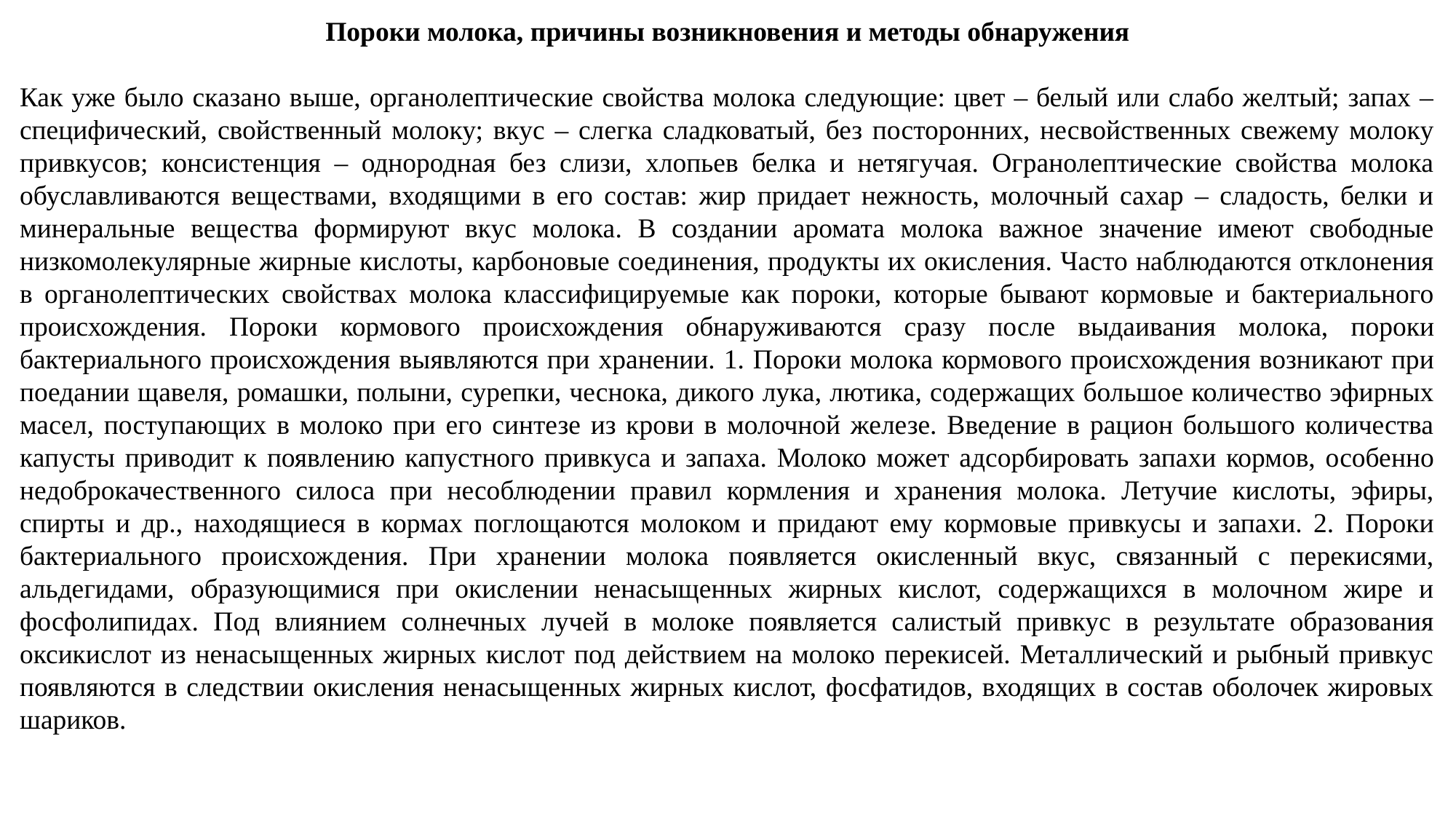

Пороки молока, причины возникновения и методы обнаружения

Как уже было сказано выше, органолептические свойства молока следующие: цвет – белый или слабо желтый; запах – специфический, свойственный молоку; вкус – слегка сладковатый, без посторонних, несвойственных свежему молоку привкусов; консистенция – однородная без слизи, хлопьев белка и нетягучая. Огранолептические свойства молока обуславливаются веществами, входящими в его состав: жир придает нежность, молочный сахар – сладость, белки и минеральные вещества формируют вкус молока. В создании аромата молока важное значение имеют свободные низкомолекулярные жирные кислоты, карбоновые соединения, продукты их окисления. Часто наблюдаются отклонения в органолептических свойствах молока классифицируемые как пороки, которые бывают кормовые и бактериального происхождения. Пороки кормового происхождения обнаруживаются сразу после выдаивания молока, пороки бактериального происхождения выявляются при хранении. 1. Пороки молока кормового происхождения возникают при поедании щавеля, ромашки, полыни, сурепки, чеснока, дикого лука, лютика, содержащих большое количество эфирных масел, поступающих в молоко при его синтезе из крови в молочной железе. Введение в рацион большого количества капусты приводит к появлению капустного привкуса и запаха. Молоко может адсорбировать запахи кормов, особенно недоброкачественного силоса при несоблюдении правил кормления и хранения молока. Летучие кислоты, эфиры, спирты и др., находящиеся в кормах поглощаются молоком и придают ему кормовые привкусы и запахи. 2. Пороки бактериального происхождения. При хранении молока появляется окисленный вкус, связанный с перекисями, альдегидами, образующимися при окислении ненасыщенных жирных кислот, содержащихся в молочном жире и фосфолипидах. Под влиянием солнечных лучей в молоке появляется салистый привкус в результате образования оксикислот из ненасыщенных жирных кислот под действием на молоко перекисей. Металлический и рыбный привкус появляются в следствии окисления ненасыщенных жирных кислот, фосфатидов, входящих в состав оболочек жировых шариков.